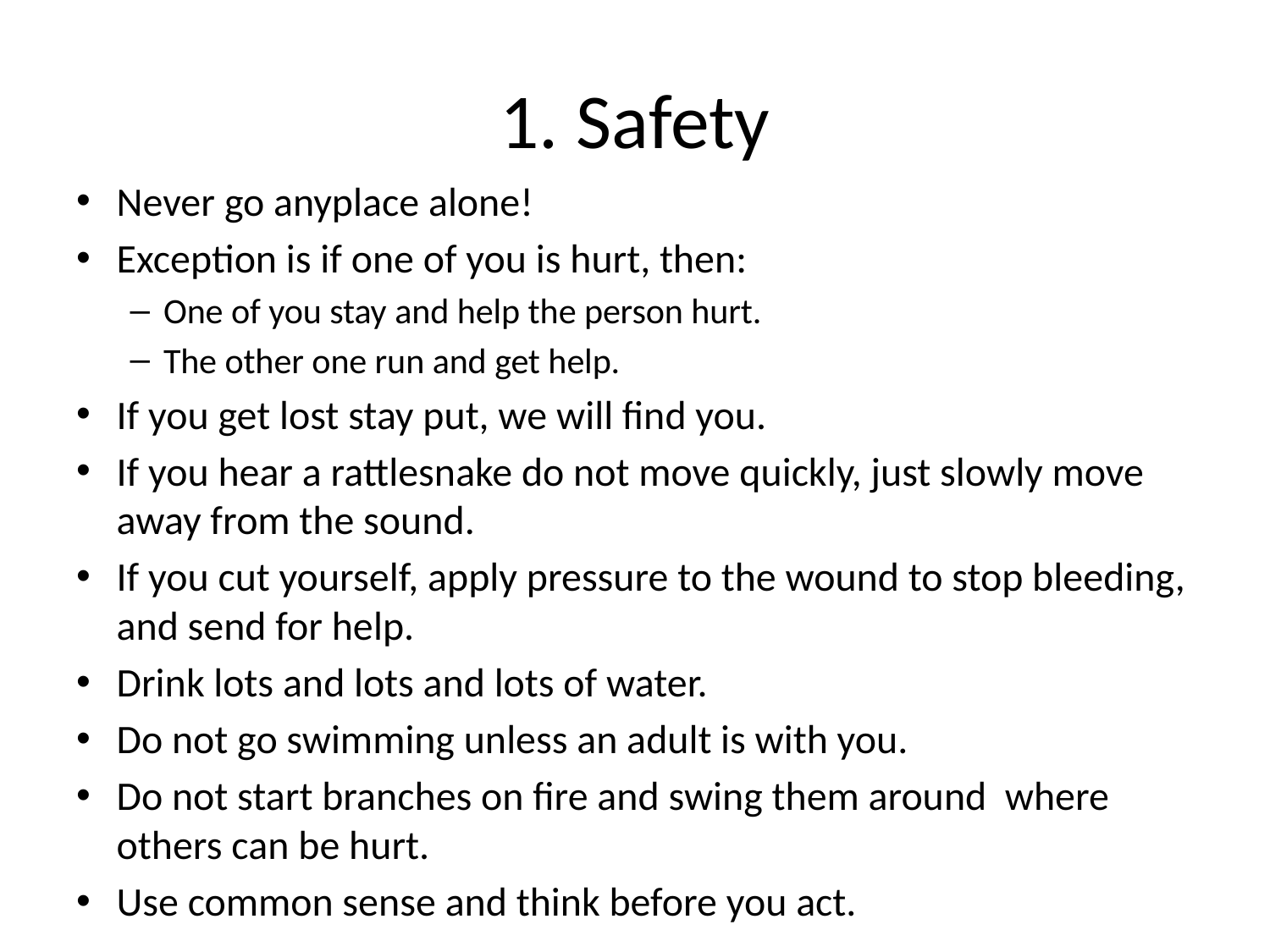

# 1. Safety
Never go anyplace alone!
Exception is if one of you is hurt, then:
One of you stay and help the person hurt.
The other one run and get help.
If you get lost stay put, we will find you.
If you hear a rattlesnake do not move quickly, just slowly move away from the sound.
If you cut yourself, apply pressure to the wound to stop bleeding, and send for help.
Drink lots and lots and lots of water.
Do not go swimming unless an adult is with you.
Do not start branches on fire and swing them around  where others can be hurt.
Use common sense and think before you act.